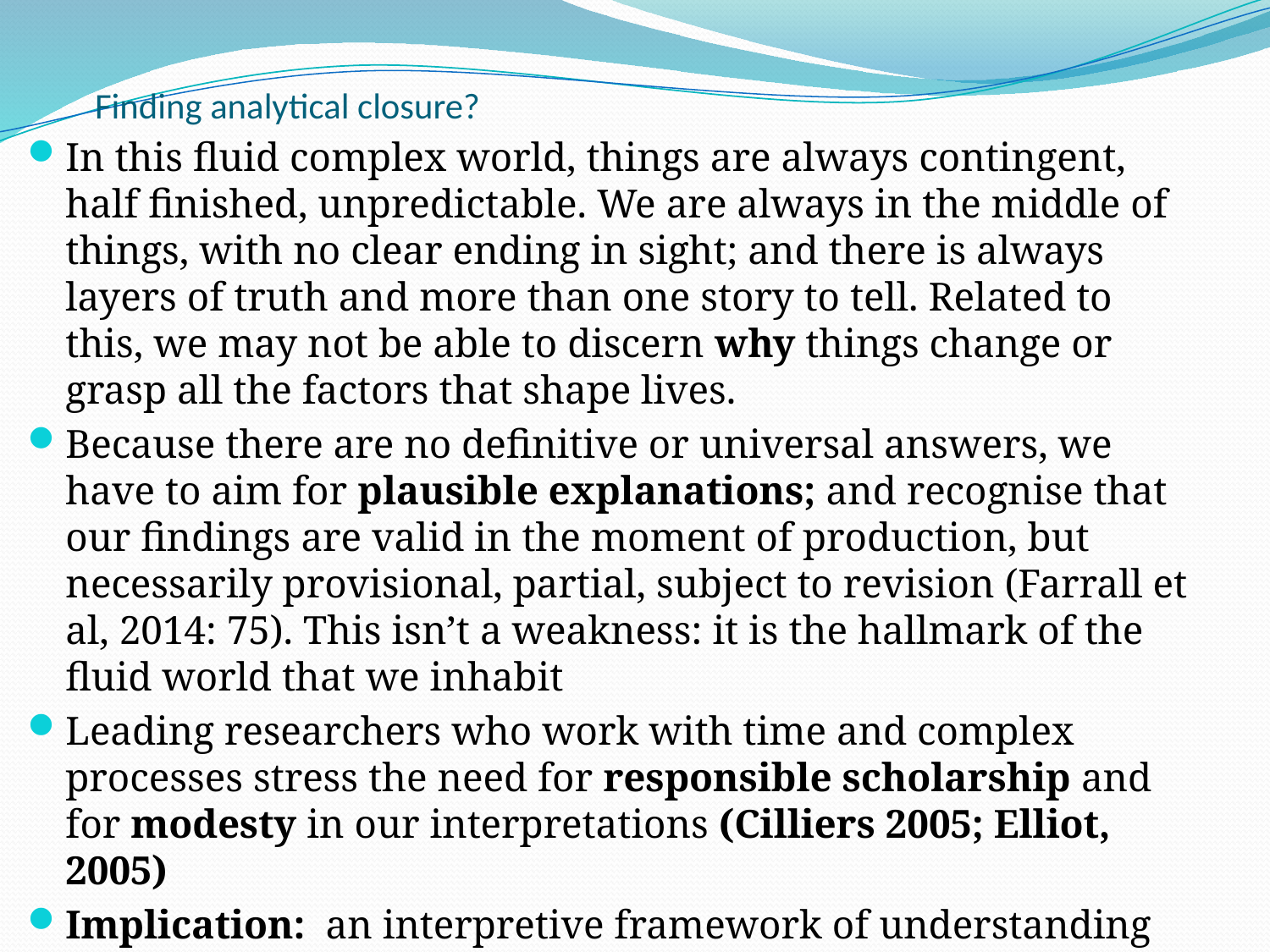

# Finding analytical closure?
In this fluid complex world, things are always contingent, half finished, unpredictable. We are always in the middle of things, with no clear ending in sight; and there is always layers of truth and more than one story to tell. Related to this, we may not be able to discern why things change or grasp all the factors that shape lives.
Because there are no definitive or universal answers, we have to aim for plausible explanations; and recognise that our findings are valid in the moment of production, but necessarily provisional, partial, subject to revision (Farrall et al, 2014: 75). This isn’t a weakness: it is the hallmark of the fluid world that we inhabit
Leading researchers who work with time and complex processes stress the need for responsible scholarship and for modesty in our interpretations (Cilliers 2005; Elliot, 2005)
Implication:  an interpretive framework of understanding should no longer  be seen as an optional extra, a mere supplementary approach. In a complex fluid world, it is an essential foundation for responsible scholarship (Neale, 2021)